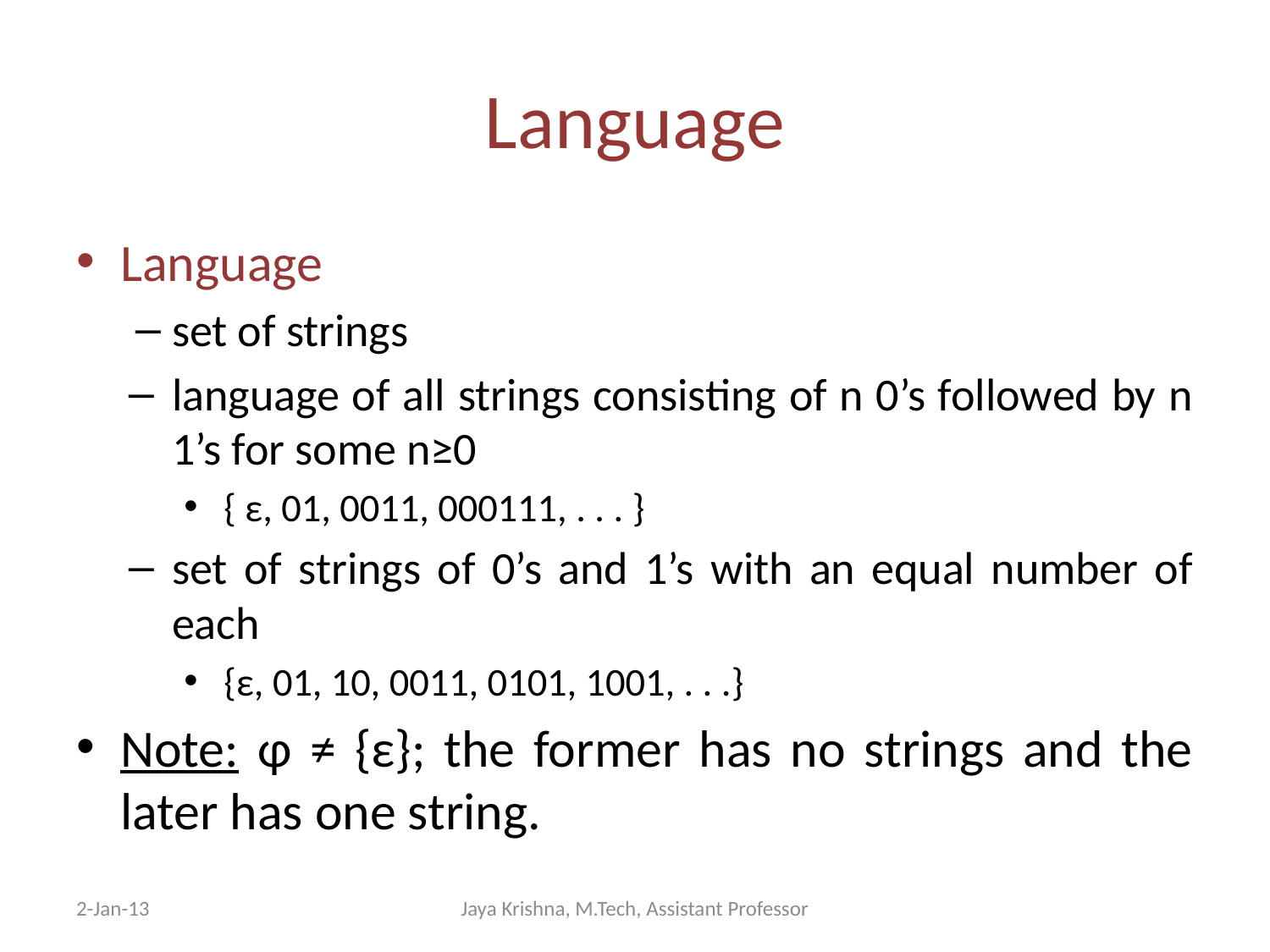

# Language
Language
set of strings
language of all strings consisting of n 0’s followed by n 1’s for some n≥0
{ ε, 01, 0011, 000111, . . . }
set of strings of 0’s and 1’s with an equal number of each
{ε, 01, 10, 0011, 0101, 1001, . . .}
Note: ɸ ≠ {ε}; the former has no strings and the later has one string.
2-Jan-13
Jaya Krishna, M.Tech, Assistant Professor